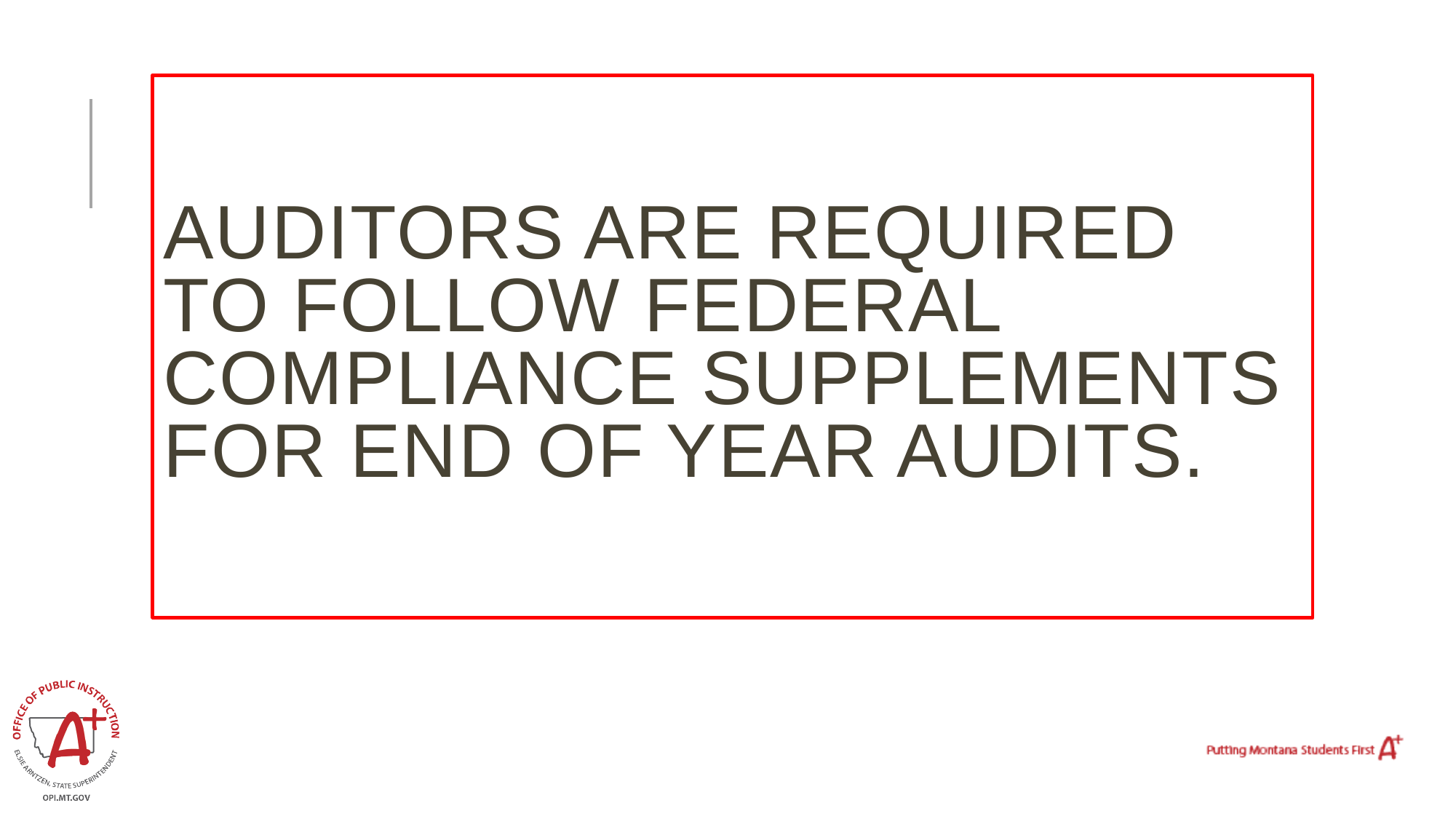

# Auditors are required to follow federal compliance supplements for end of year audits.